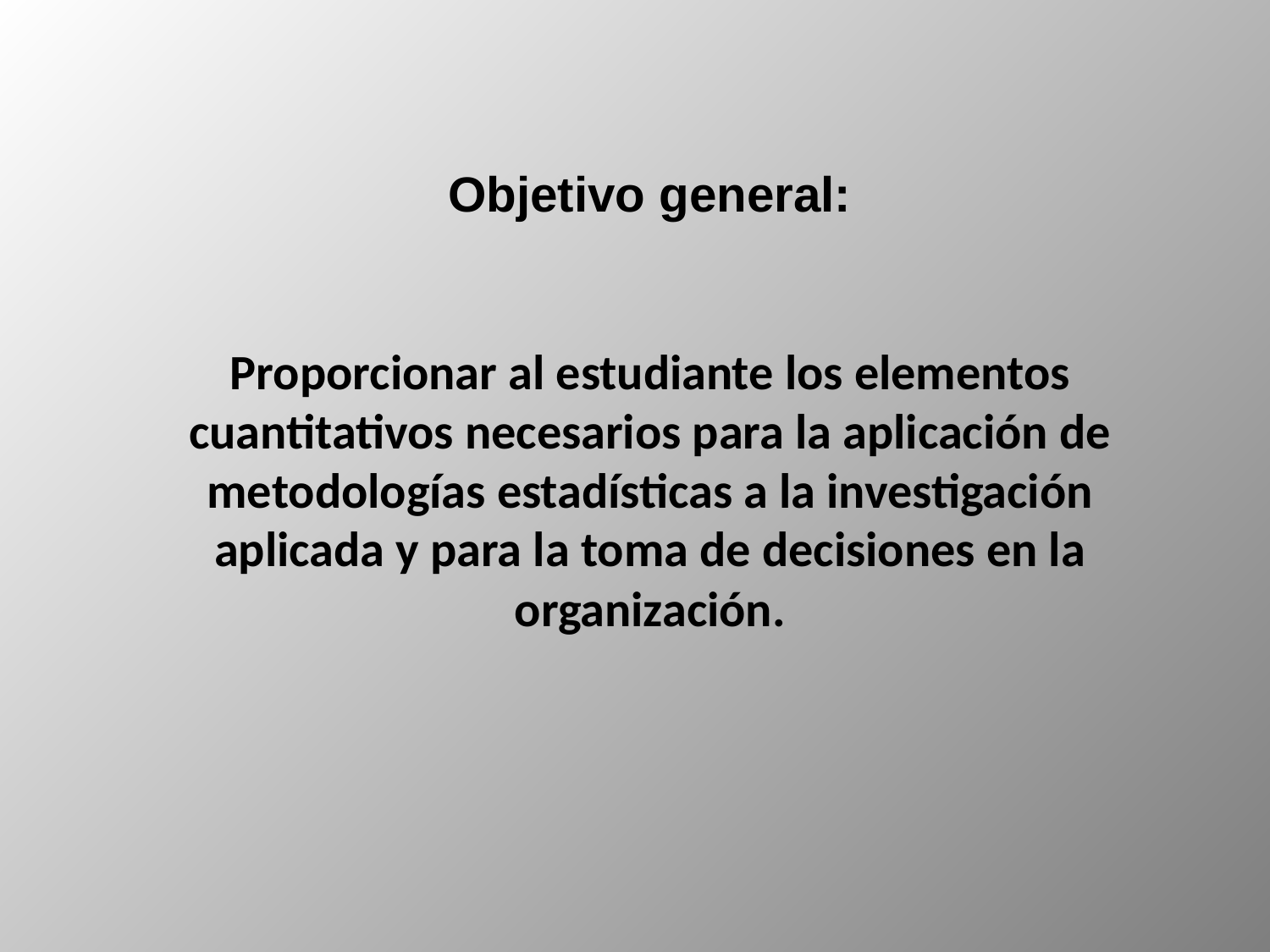

Objetivo general:

Proporcionar al estudiante los elementos cuantitativos necesarios para la aplicación de metodologías estadísticas a la investigación aplicada y para la toma de decisiones en la organización.